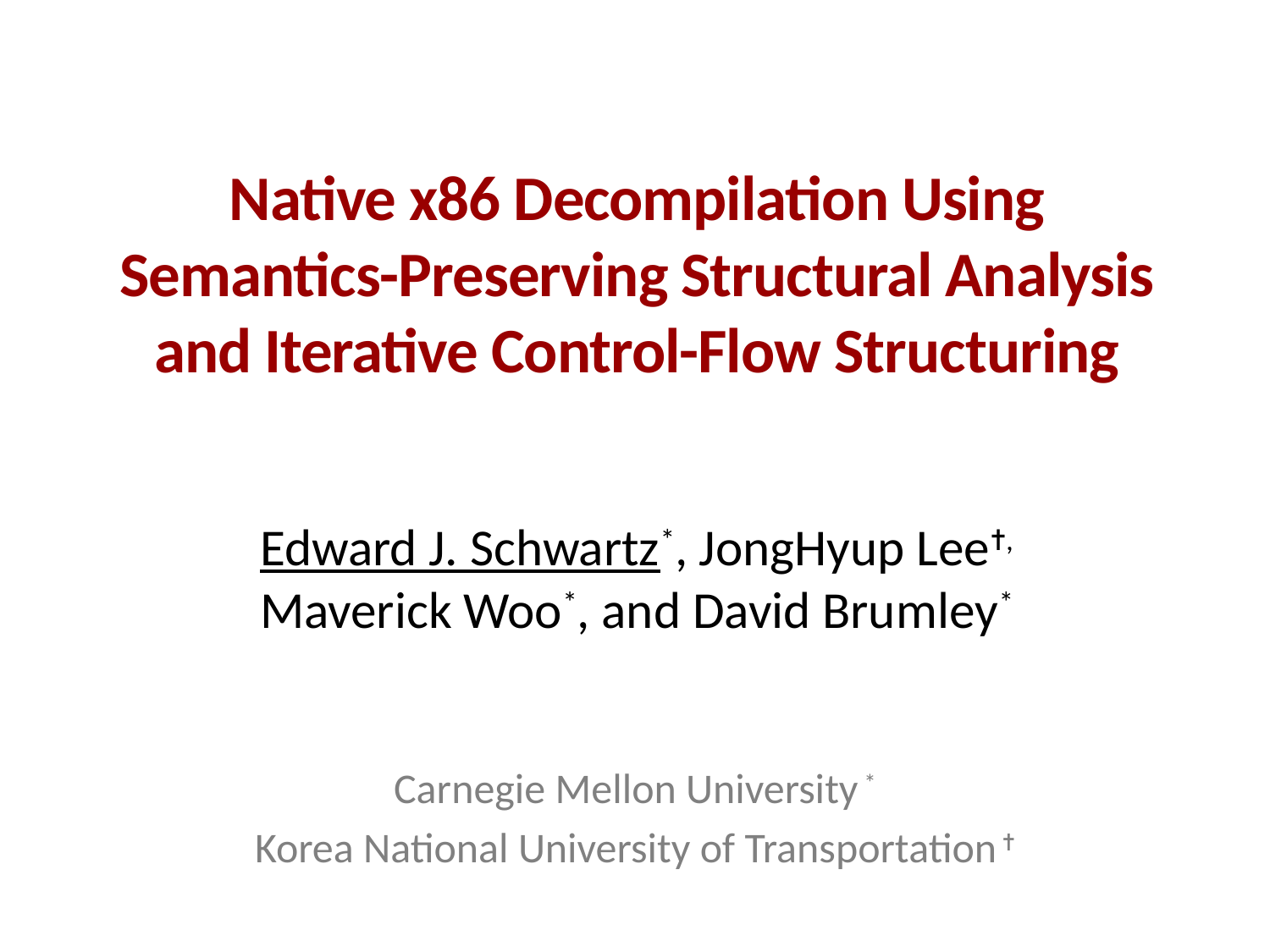

# Native x86 Decompilation Using Semantics-Preserving Structural Analysis and Iterative Control-Flow Structuring
Edward J. Schwartz*, JongHyup Lee✝, Maverick Woo*, and David Brumley*
Carnegie Mellon University *
Korea National University of Transportation ✝